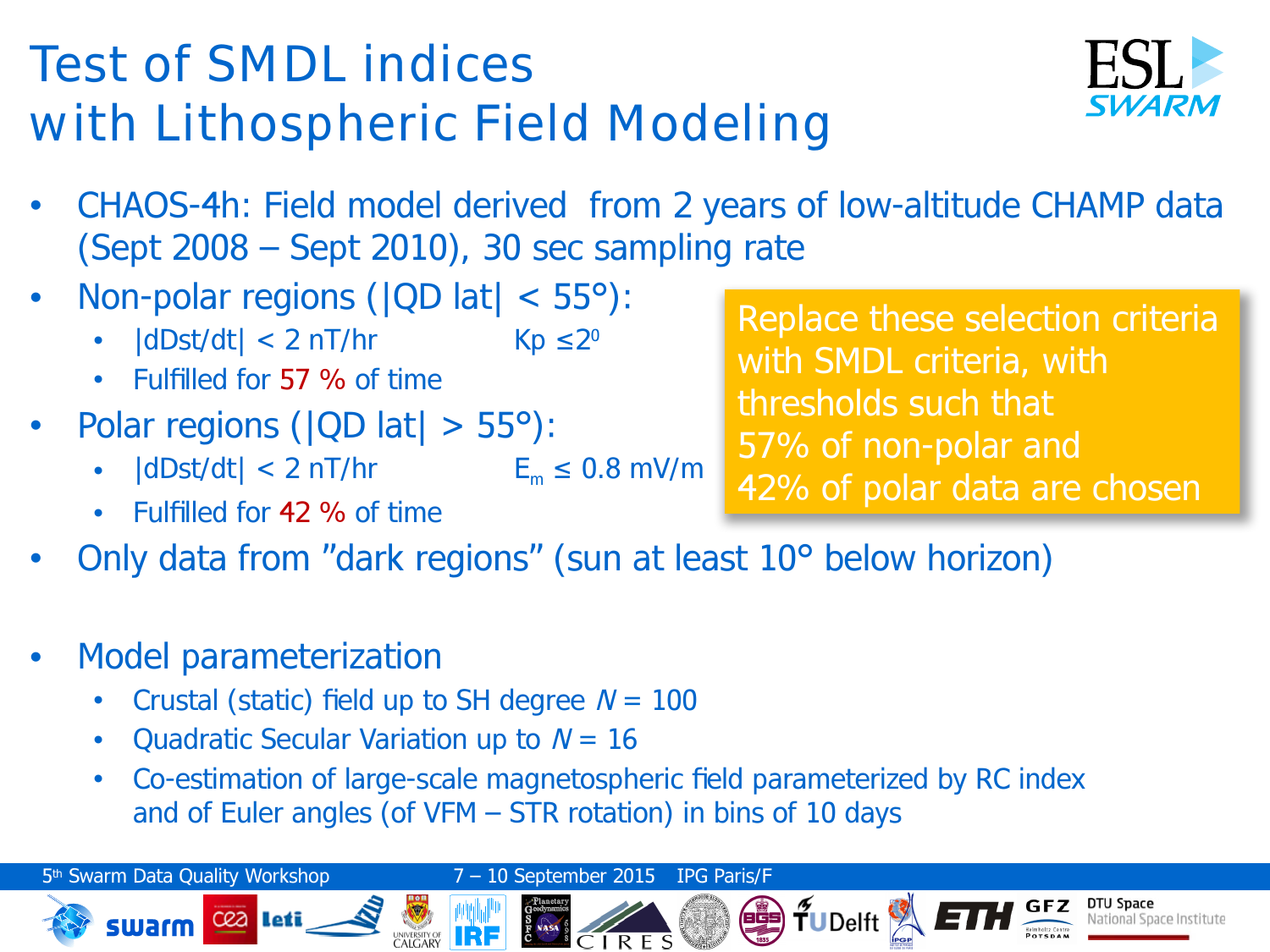

# Test of SMDL indices with Lithospheric Field Modeling
CHAOS-4h: Field model derived  from 2 years of low-altitude CHAMP data (Sept 2008 – Sept 2010), 30 sec sampling rate
Non-polar regions (|QD lat| < 55°):
|dDst/dt| < 2 nT/hr		Kp ≤20
Fulfilled for 57 % of time
Polar regions (|QD lat| > 55°):
|dDst/dt| < 2 nT/hr		Em ≤ 0.8 mV/m
Fulfilled for 42 % of time
Only data from ”dark regions” (sun at least 10° below horizon)

Model parameterization
Crustal (static) field up to SH degree N = 100
Quadratic Secular Variation up to N = 16
Co-estimation of large-scale magnetospheric field parameterized by RC index
and of Euler angles (of VFM – STR rotation) in bins of 10 days
Replace these selection criteria with SMDL criteria, with thresholds such that
57% of non-polar and
42% of polar data are chosen